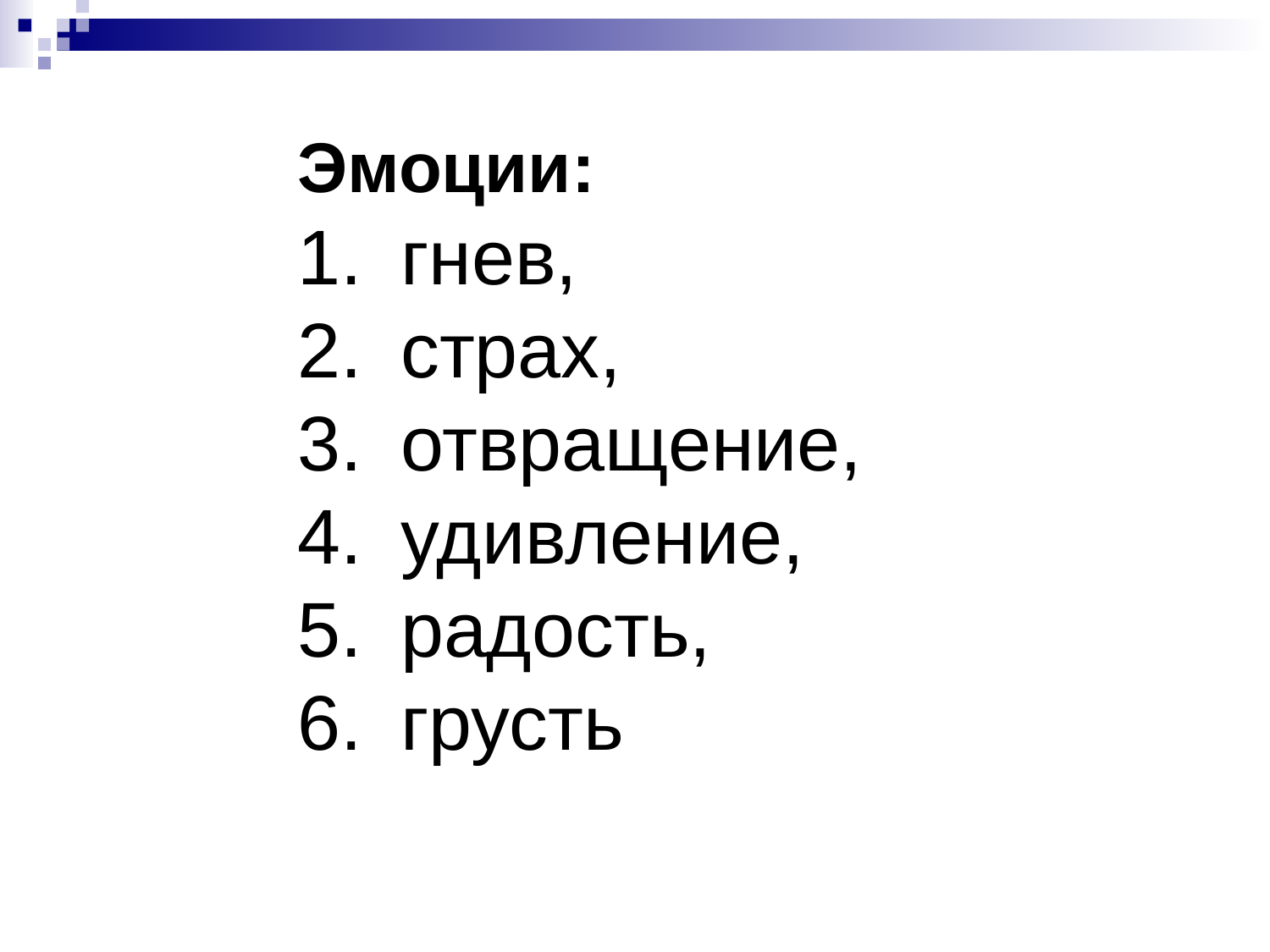

Эмоции:
гнев,
страх,
отвращение,
удивление,
радость,
грусть